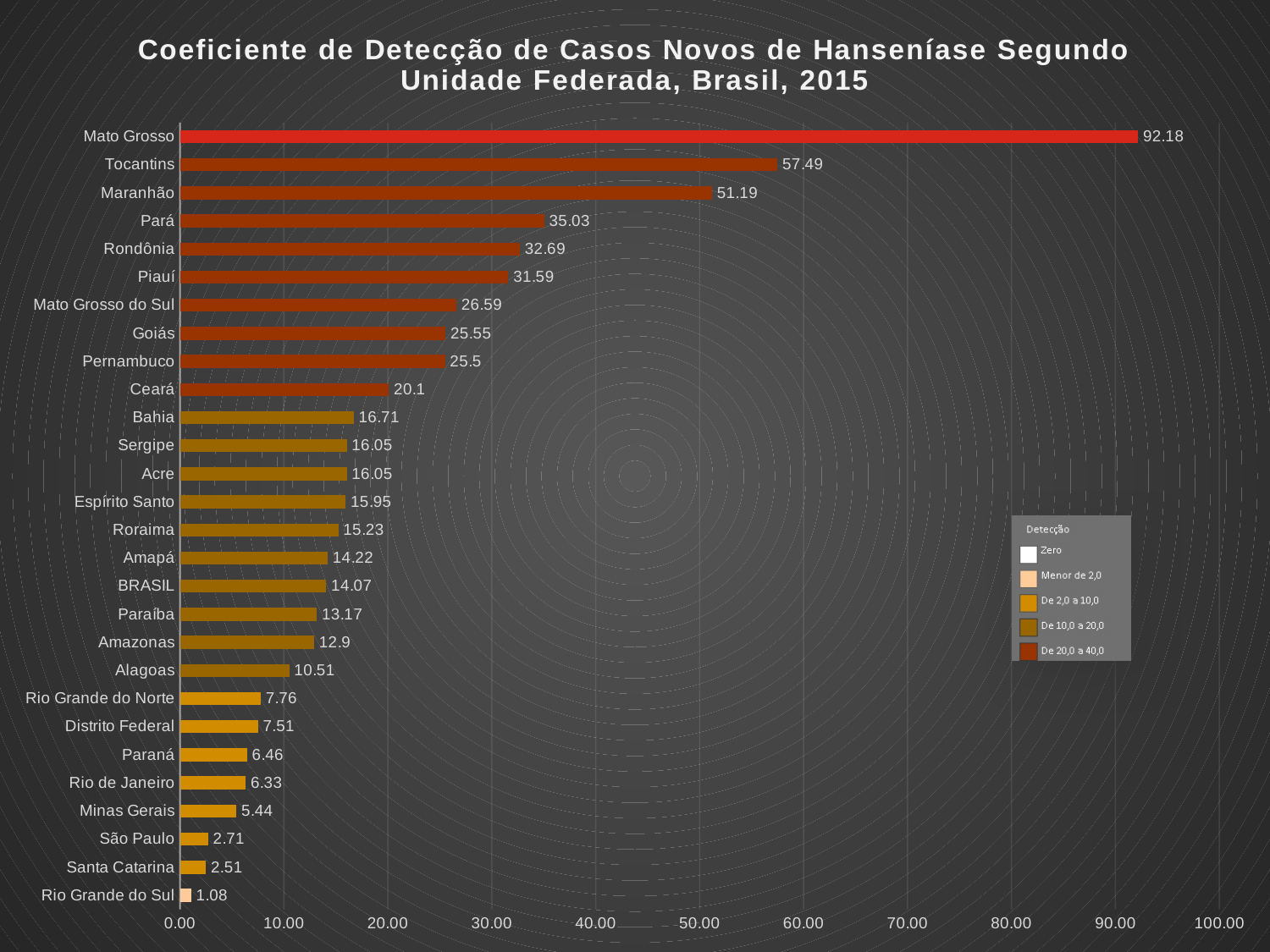

### Chart: Coeficiente de Detecção de Casos Novos de Hanseníase Segundo Unidade Federada, Brasil, 2015

| Category | Coef._Detecção_Casos_Novos_ |
|---|---|
| Rio Grande do Sul | 1.08 |
| Santa Catarina | 2.51 |
| São Paulo | 2.71 |
| Minas Gerais | 5.44 |
| Rio de Janeiro | 6.33 |
| Paraná | 6.46 |
| Distrito Federal | 7.51 |
| Rio Grande do Norte | 7.76 |
| Alagoas | 10.51 |
| Amazonas | 12.9 |
| Paraíba | 13.17 |
| BRASIL | 14.07 |
| Amapá | 14.22 |
| Roraima | 15.23 |
| Espírito Santo | 15.95 |
| Acre | 16.05 |
| Sergipe | 16.05 |
| Bahia | 16.71 |
| Ceará | 20.1 |
| Pernambuco | 25.5 |
| Goiás | 25.55 |
| Mato Grosso do Sul | 26.59 |
| Piauí | 31.59 |
| Rondônia | 32.69 |
| Pará | 35.03 |
| Maranhão | 51.19 |
| Tocantins | 57.49 |
| Mato Grosso | 92.18 |
#